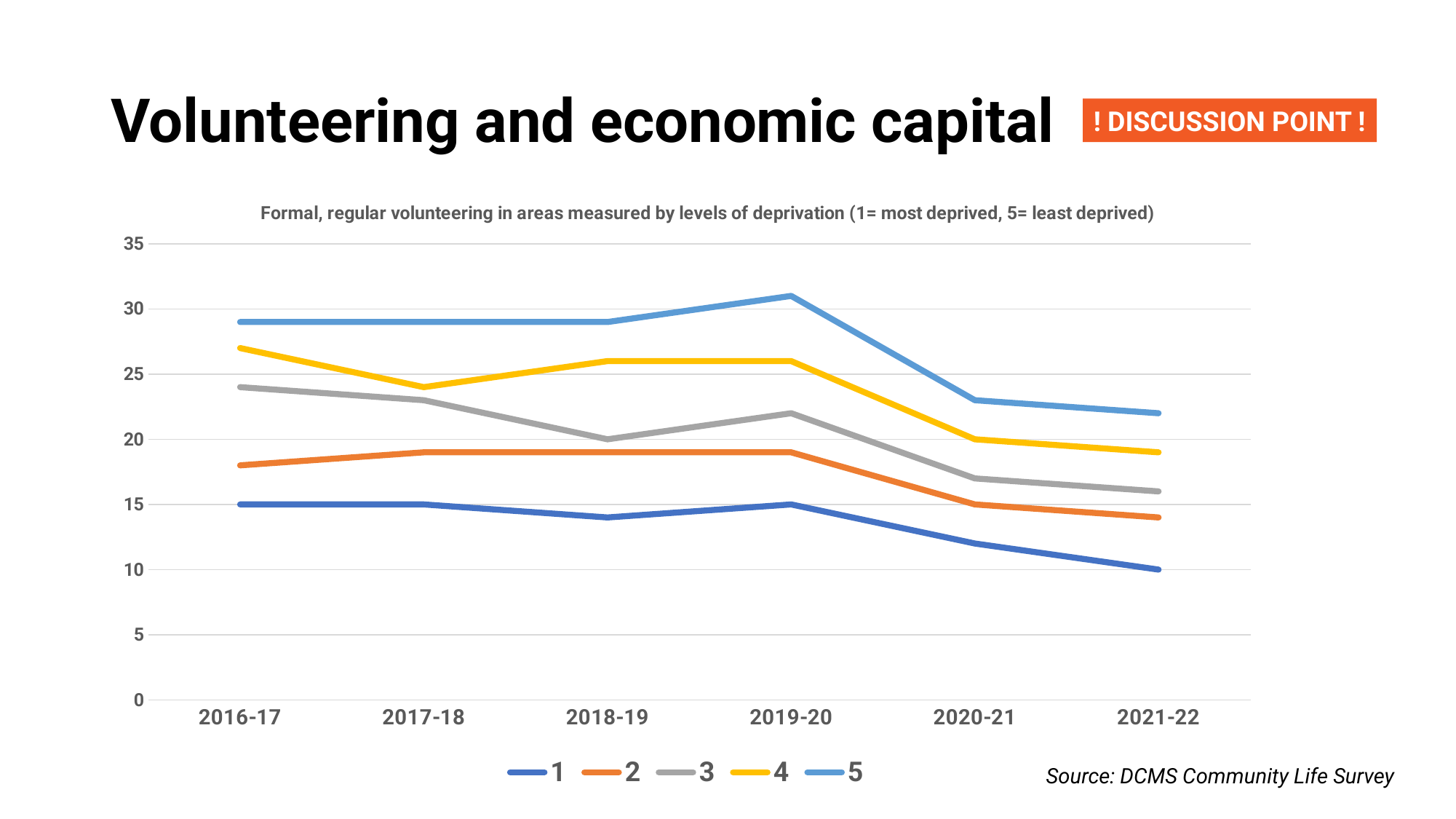

# Volunteering and economic capital
! DISCUSSION POINT !

### Chart: Formal, regular volunteering in areas measured by levels of deprivation (1= most deprived, 5= least deprived)

| Category | 1 | 2 | 3 | 4 | 5 |
|---|---|---|---|---|---|
| 2016-17 | 15.0 | 18.0 | 24.0 | 27.0 | 29.0 |
| 2017-18 | 15.0 | 19.0 | 23.0 | 24.0 | 29.0 |
| 2018-19 | 14.0 | 19.0 | 20.0 | 26.0 | 29.0 |
| 2019-20 | 15.0 | 19.0 | 22.0 | 26.0 | 31.0 |
| 2020-21 | 12.0 | 15.0 | 17.0 | 20.0 | 23.0 |
| 2021-22 | 10.0 | 14.0 | 16.0 | 19.0 | 22.0 |
Source: DCMS Community Life Survey